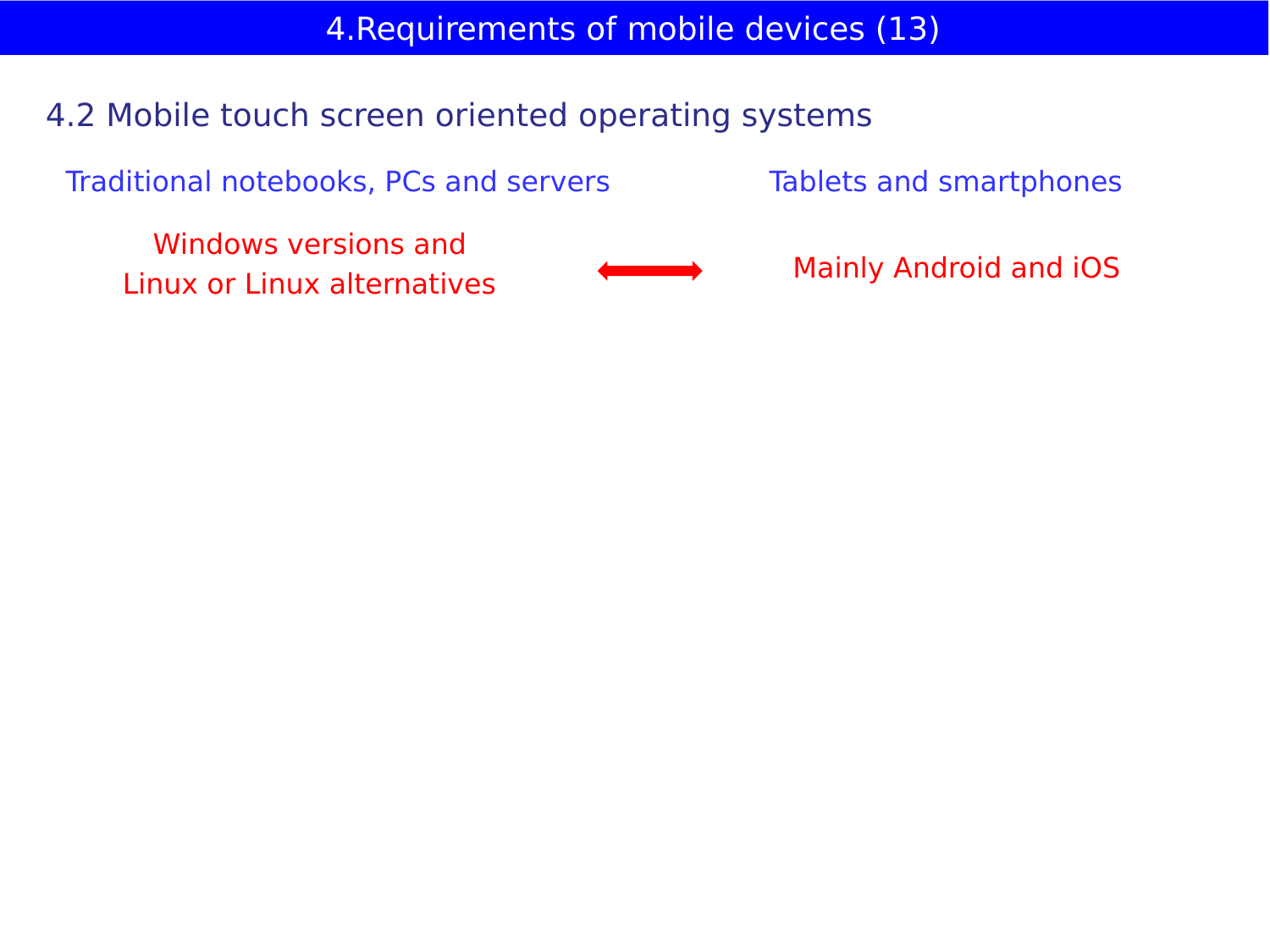

# 4.Requirements of mobile devices (13)
4.2 Mobile touch screen oriented operating systems
Traditional notebooks, PCs and servers
Tablets and smartphones
 Windows versions and
 Linux or Linux alternatives
Mainly Android and iOS